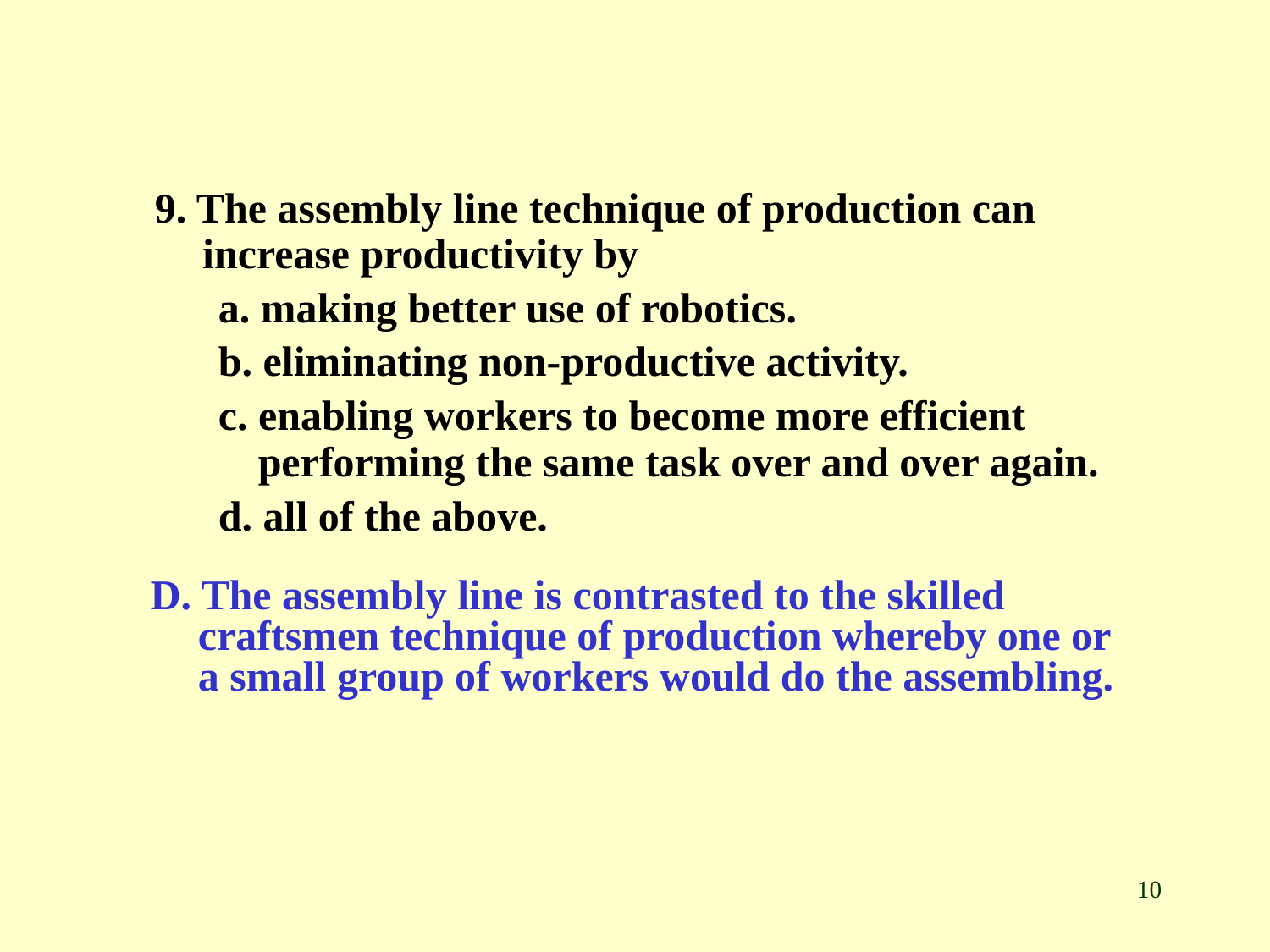

9. The assembly line technique of production can increase productivity by
a. making better use of robotics.
b. eliminating non-productive activity.
c. enabling workers to become more efficient performing the same task over and over again.
d. all of the above.
D. The assembly line is contrasted to the skilled craftsmen technique of production whereby one or a small group of workers would do the assembling.
10